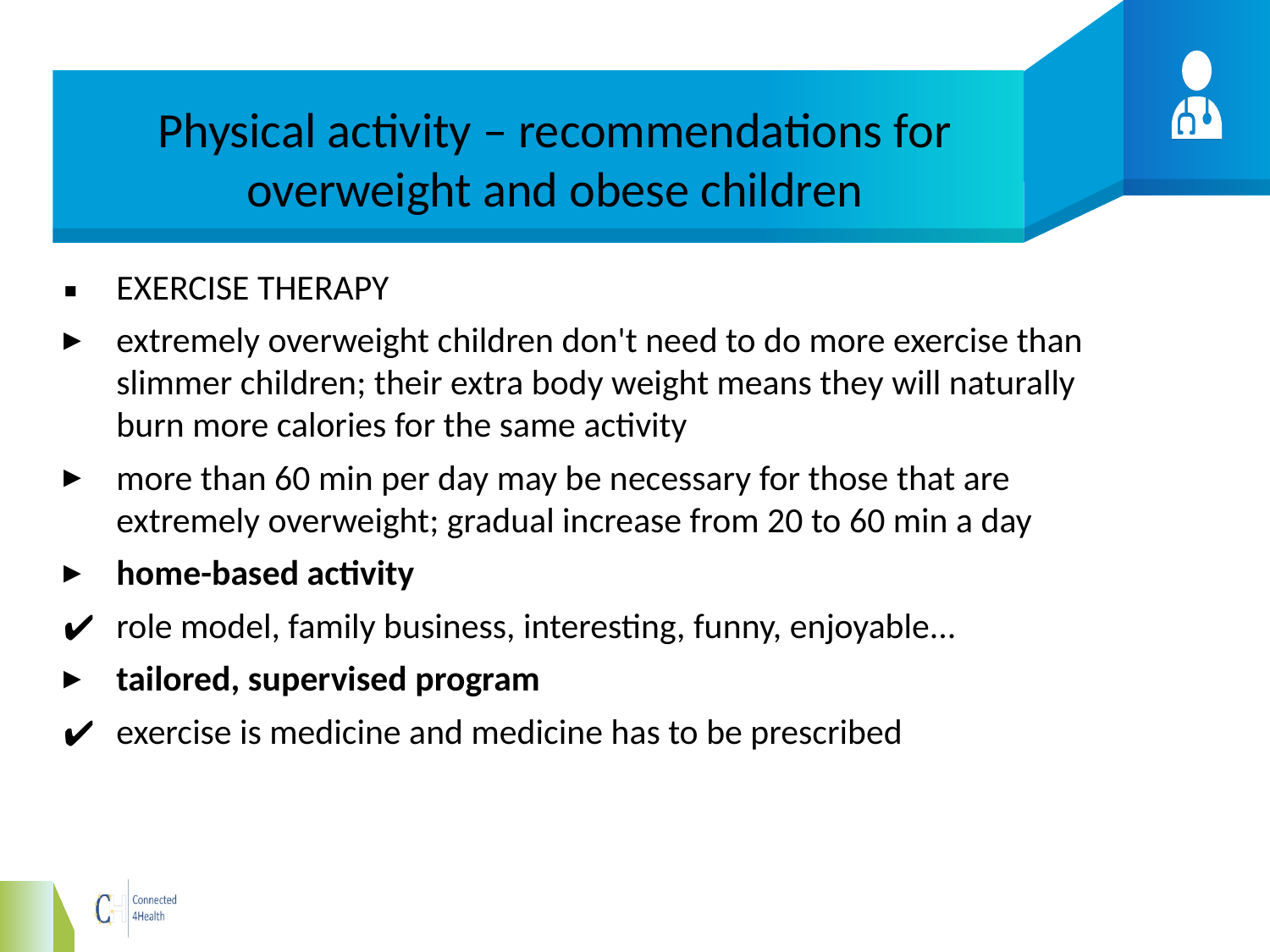

# Physical activity – recommendations for overweight and obese children
EXERCISE THERAPY
extremely overweight children don't need to do more exercise than slimmer children; their extra body weight means they will naturally burn more calories for the same activity
more than 60 min per day may be necessary for those that are extremely overweight; gradual increase from 20 to 60 min a day
home-based activity
role model, family business, interesting, funny, enjoyable...
tailored, supervised program
exercise is medicine and medicine has to be prescribed